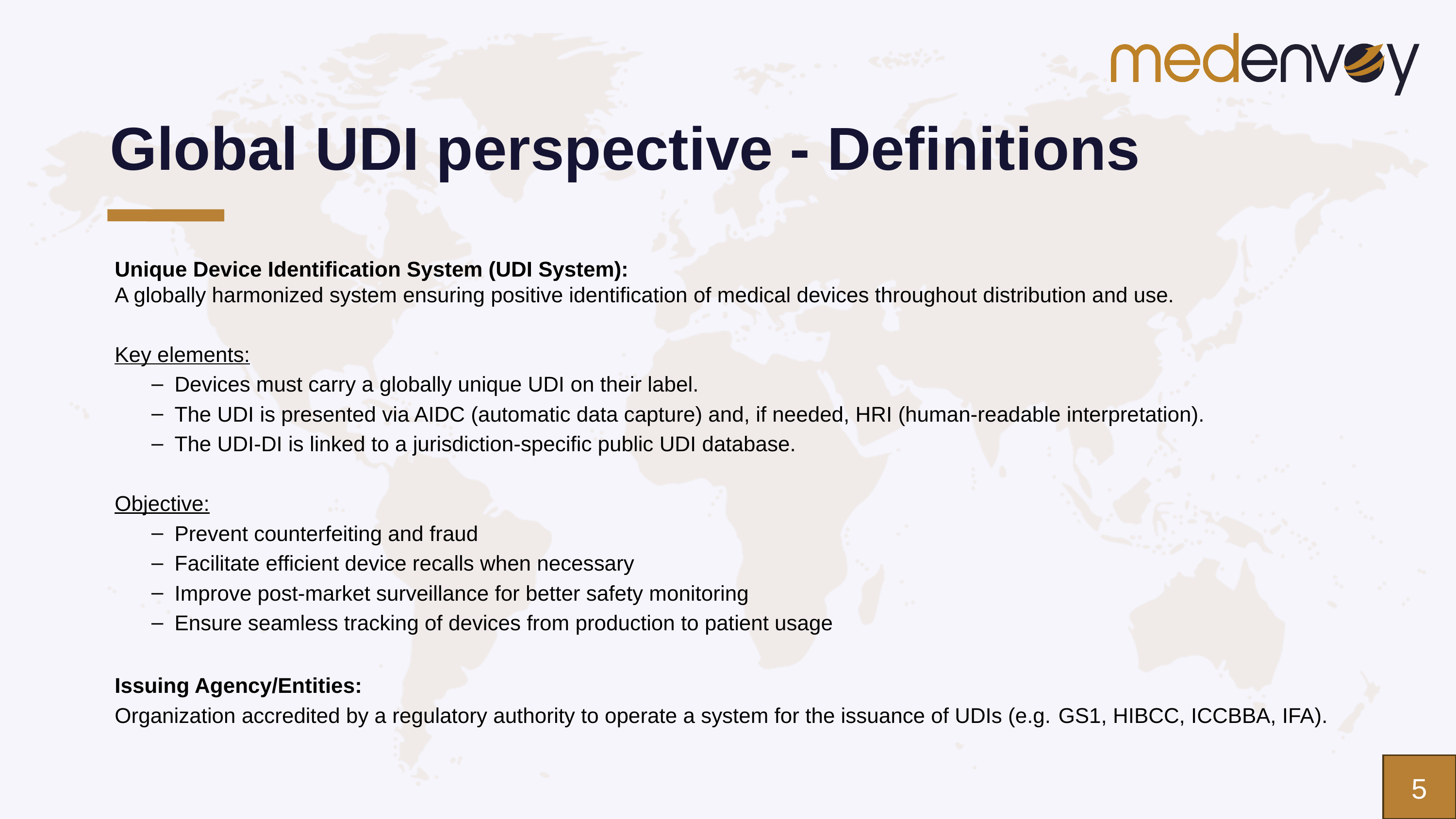

# Global UDI perspective - Definitions
Unique Device Identification System (UDI System):
A globally harmonized system ensuring positive identification of medical devices throughout distribution and use.

Key elements:
Devices must carry a globally unique UDI on their label.
The UDI is presented via AIDC (automatic data capture) and, if needed, HRI (human-readable interpretation).
The UDI-DI is linked to a jurisdiction-specific public UDI database.

Objective:
Prevent counterfeiting and fraud
Facilitate efficient device recalls when necessary
Improve post-market surveillance for better safety monitoring
Ensure seamless tracking of devices from production to patient usage

Issuing Agency/Entities:
Organization accredited by a regulatory authority to operate a system for the issuance of UDIs (e.g. GS1, HIBCC, ICCBBA, IFA).

5